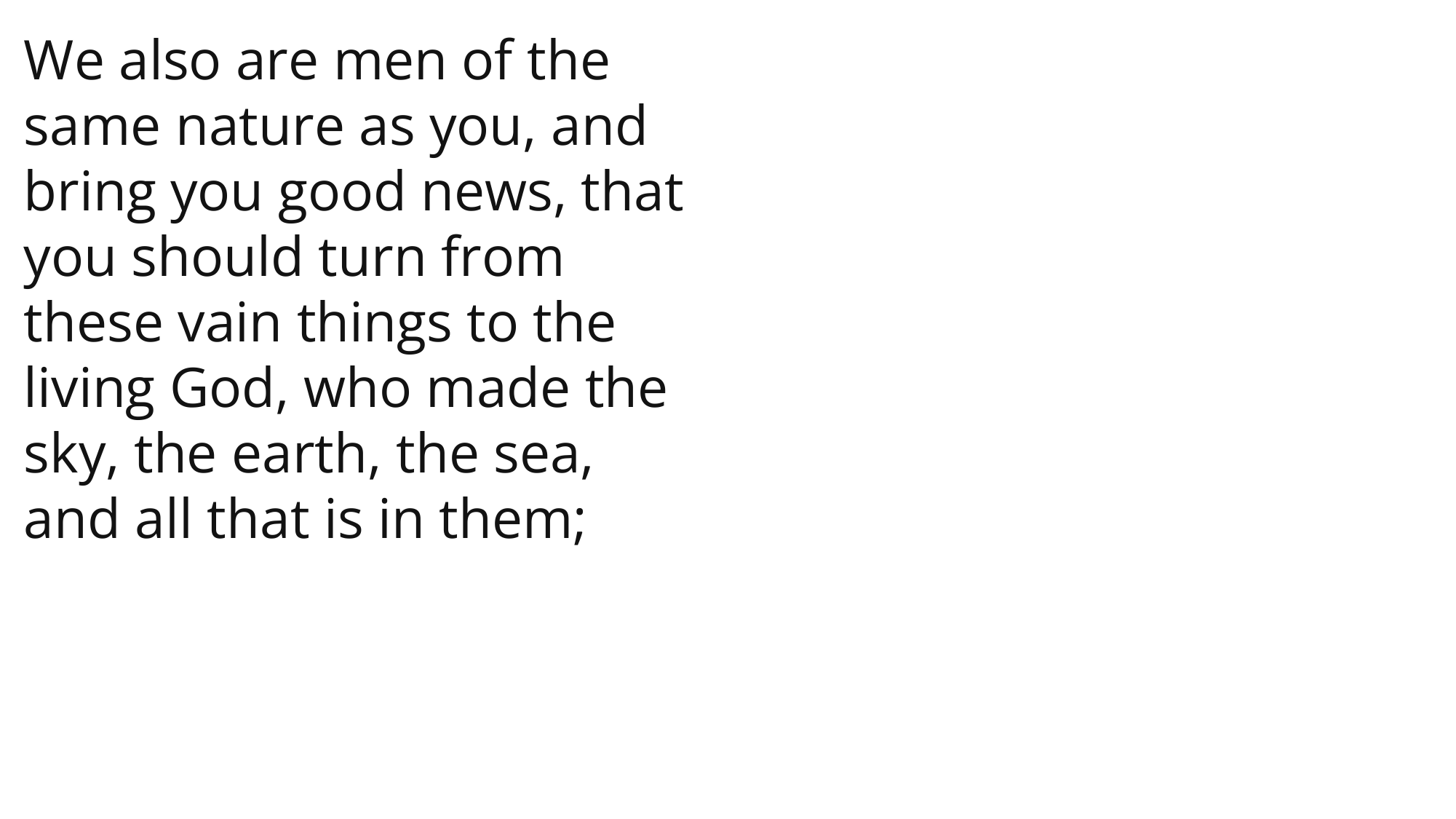

We also are men of the same nature as you, and bring you good news, that you should turn from these vain things to the living God, who made the sky, the earth, the sea, and all that is in them;